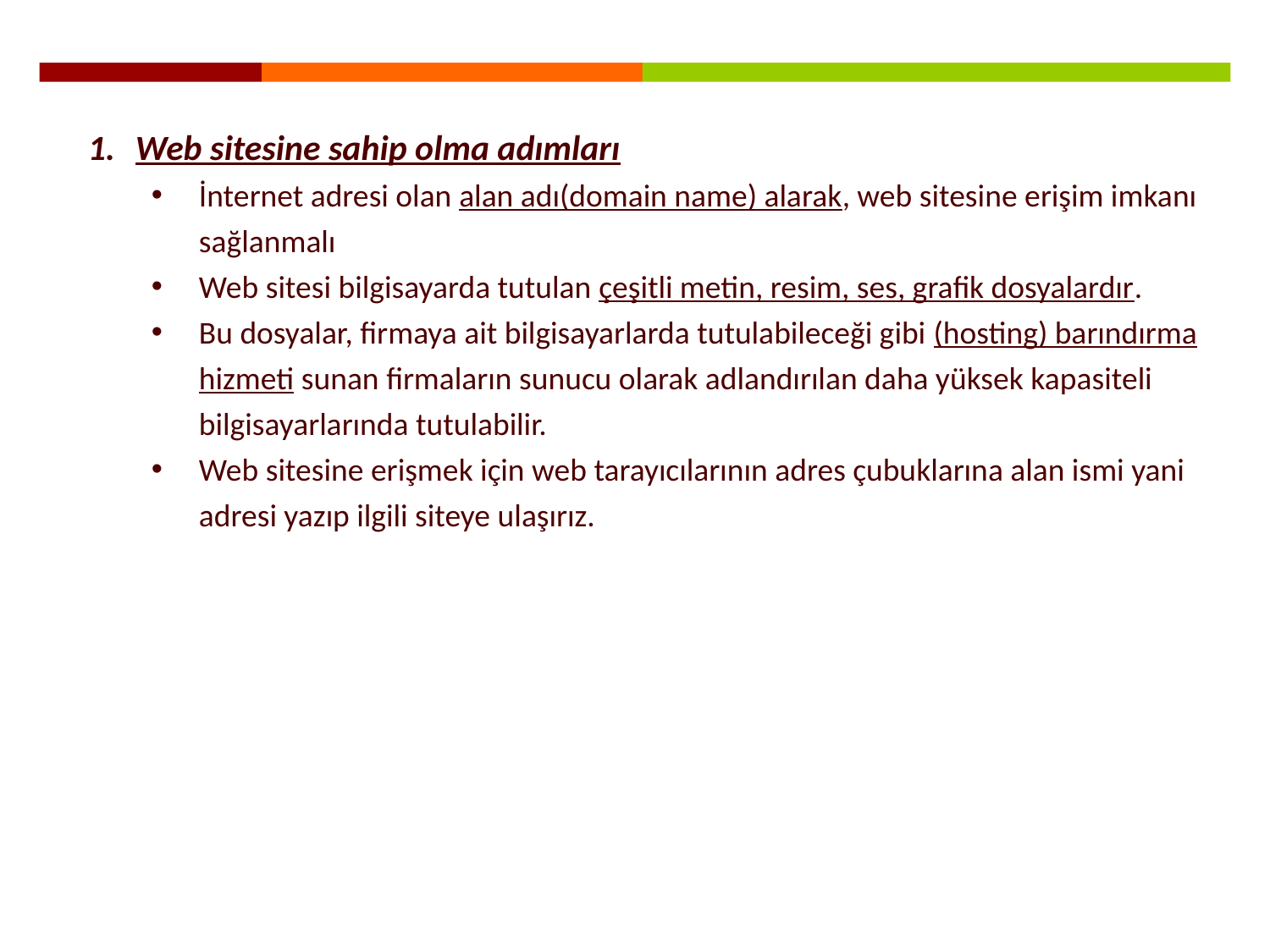

Web sitesine sahip olma adımları
İnternet adresi olan alan adı(domain name) alarak, web sitesine erişim imkanı sağlanmalı
Web sitesi bilgisayarda tutulan çeşitli metin, resim, ses, grafik dosyalardır.
Bu dosyalar, firmaya ait bilgisayarlarda tutulabileceği gibi (hosting) barındırma hizmeti sunan firmaların sunucu olarak adlandırılan daha yüksek kapasiteli bilgisayarlarında tutulabilir.
Web sitesine erişmek için web tarayıcılarının adres çubuklarına alan ismi yani adresi yazıp ilgili siteye ulaşırız.